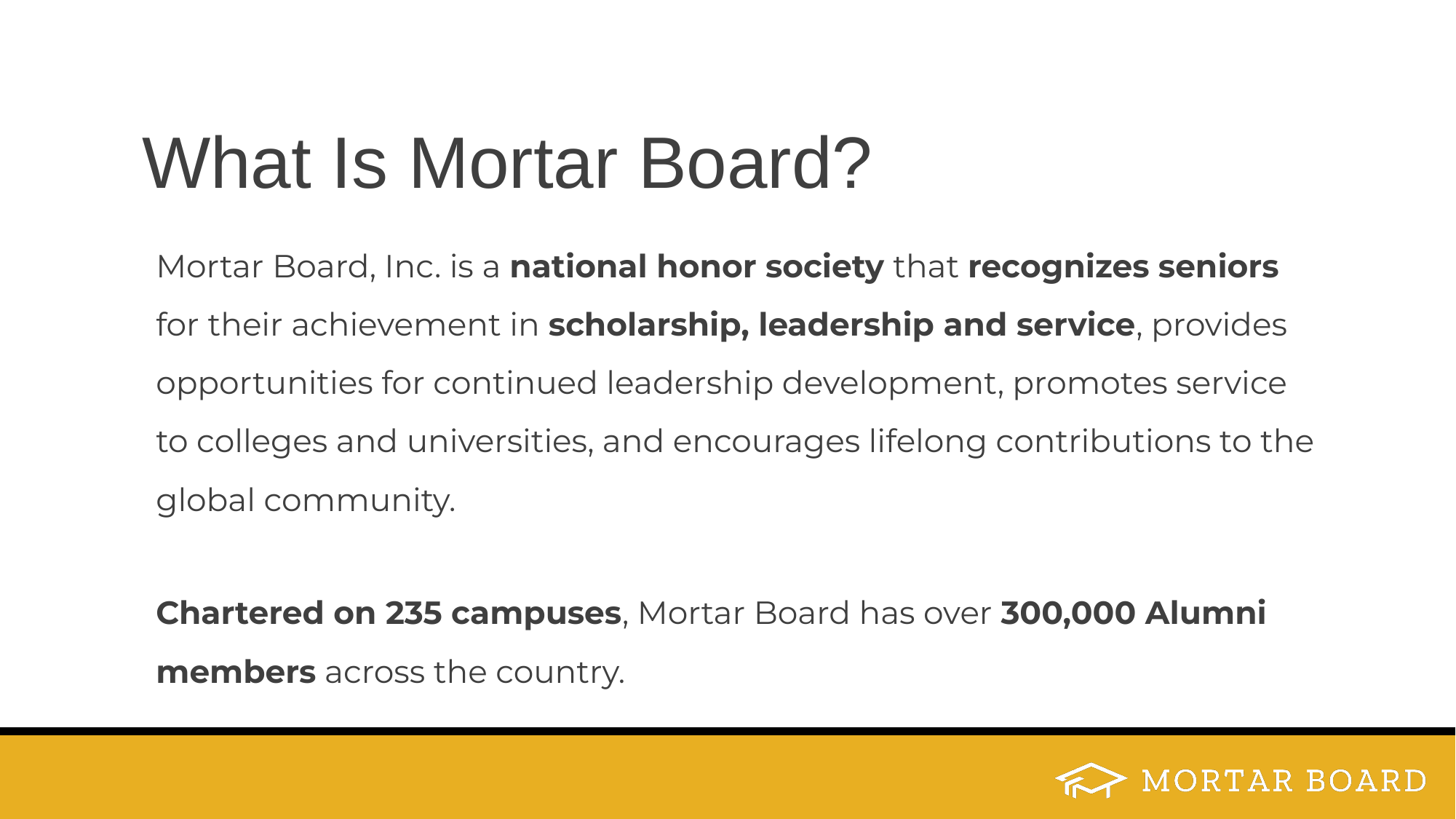

# What Is Mortar Board?
Mortar Board, Inc. is a national honor society that recognizes seniors for their achievement in scholarship, leadership and service, provides opportunities for continued leadership development, promotes service to colleges and universities, and encourages lifelong contributions to the global community.
Chartered on 235 campuses, Mortar Board has over 300,000 Alumni members across the country.